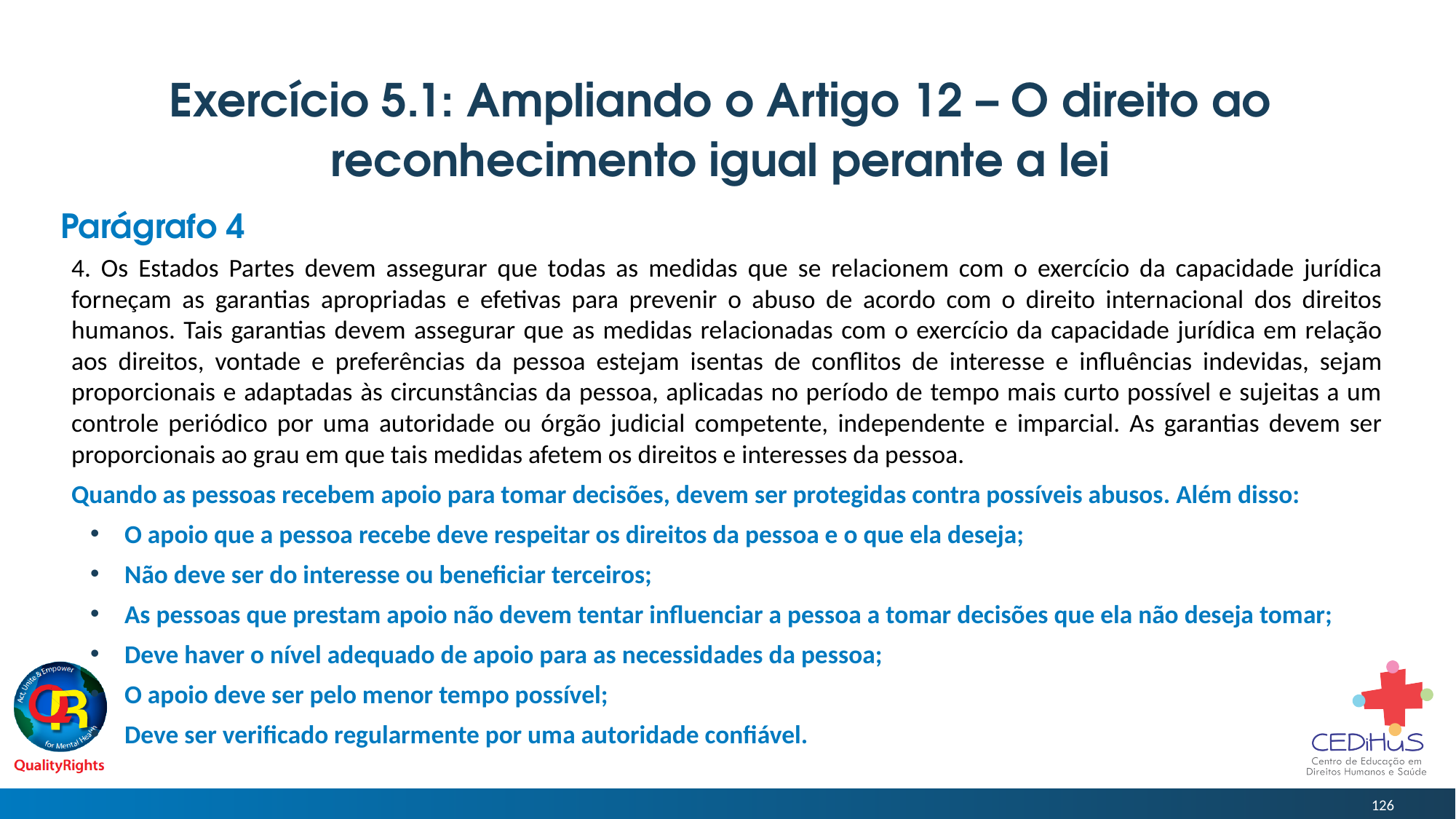

# Exercício 5.1: Ampliando o Artigo 12 – O direito ao reconhecimento igual perante a lei
Parágrafo 4
4. Os Estados Partes devem assegurar que todas as medidas que se relacionem com o exercício da capacidade jurídica forneçam as garantias apropriadas e efetivas para prevenir o abuso de acordo com o direito internacional dos direitos humanos. Tais garantias devem assegurar que as medidas relacionadas com o exercício da capacidade jurídica em relação aos direitos, vontade e preferências da pessoa estejam isentas de conflitos de interesse e influências indevidas, sejam proporcionais e adaptadas às circunstâncias da pessoa, aplicadas no período de tempo mais curto possível e sujeitas a um controle periódico por uma autoridade ou órgão judicial competente, independente e imparcial. As garantias devem ser proporcionais ao grau em que tais medidas afetem os direitos e interesses da pessoa.
Quando as pessoas recebem apoio para tomar decisões, devem ser protegidas contra possíveis abusos. Além disso:
O apoio que a pessoa recebe deve respeitar os direitos da pessoa e o que ela deseja;
Não deve ser do interesse ou beneficiar terceiros;
As pessoas que prestam apoio não devem tentar influenciar a pessoa a tomar decisões que ela não deseja tomar;
Deve haver o nível adequado de apoio para as necessidades da pessoa;
O apoio deve ser pelo menor tempo possível;
Deve ser verificado regularmente por uma autoridade confiável.